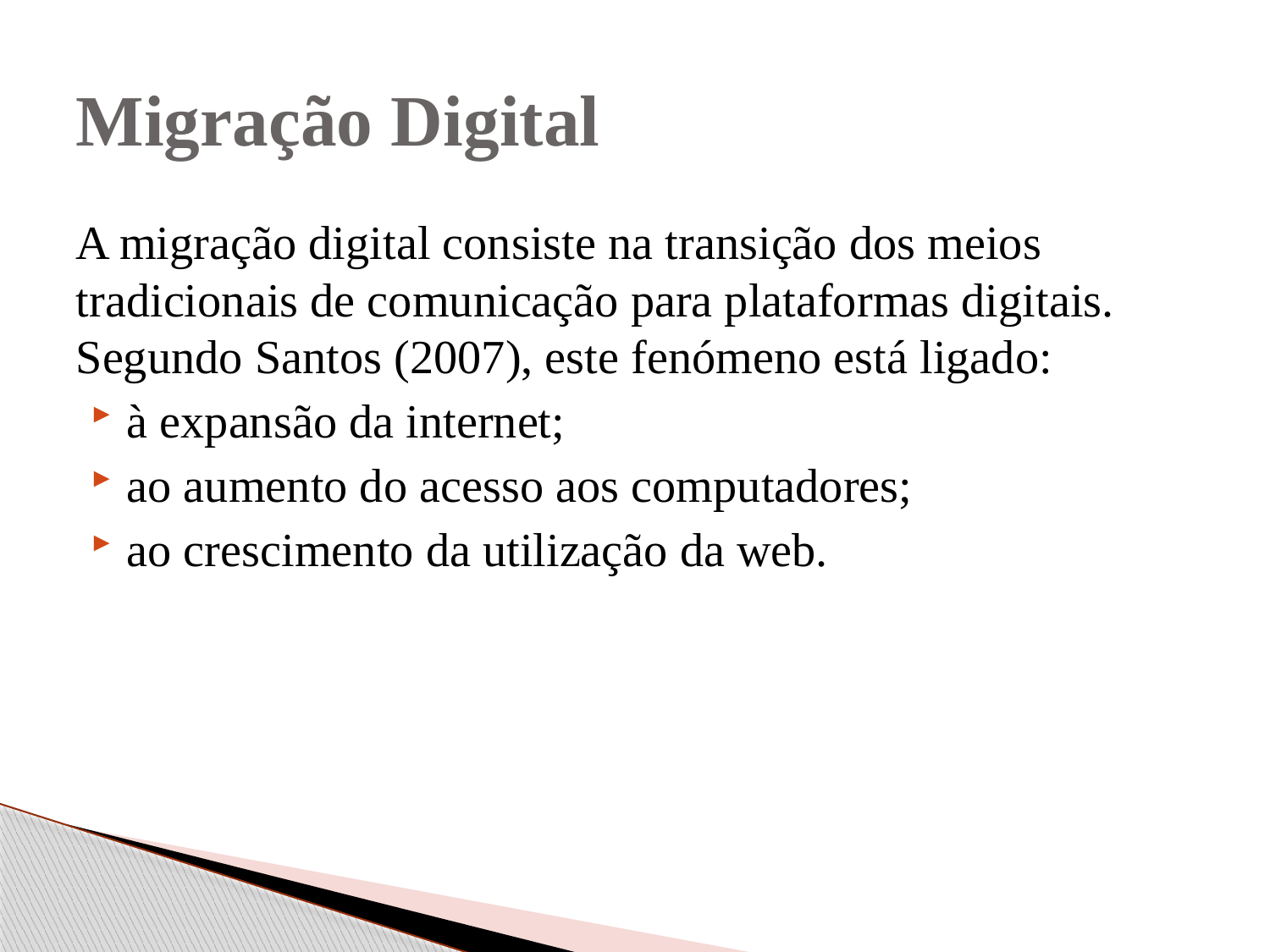

# Migração Digital
A migração digital consiste na transição dos meios tradicionais de comunicação para plataformas digitais. Segundo Santos (2007), este fenómeno está ligado:
à expansão da internet;
ao aumento do acesso aos computadores;
ao crescimento da utilização da web.